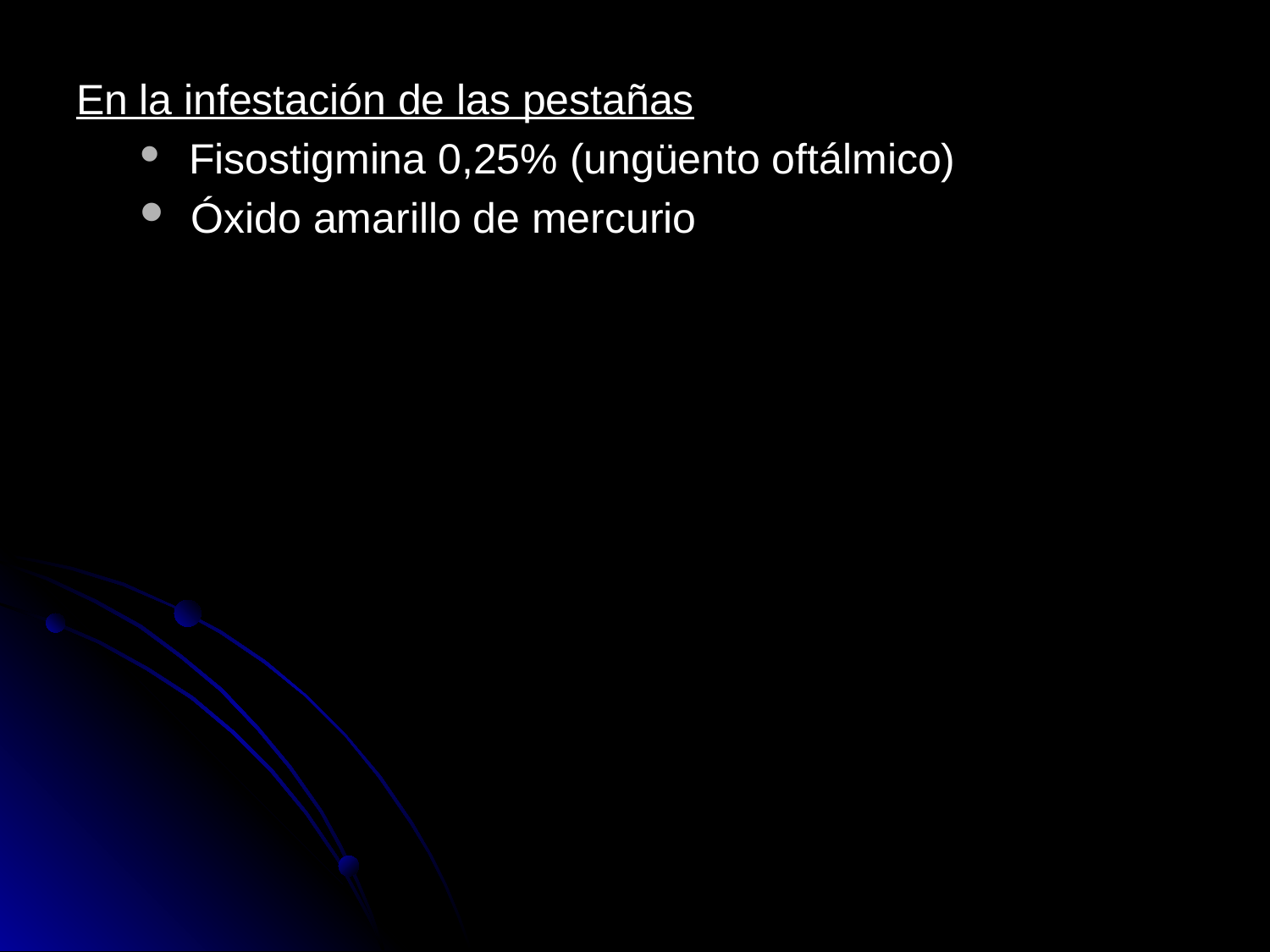

En la infestación de las pestañas
 Fisostigmina 0,25% (ungüento oftálmico)
 Óxido amarillo de mercurio